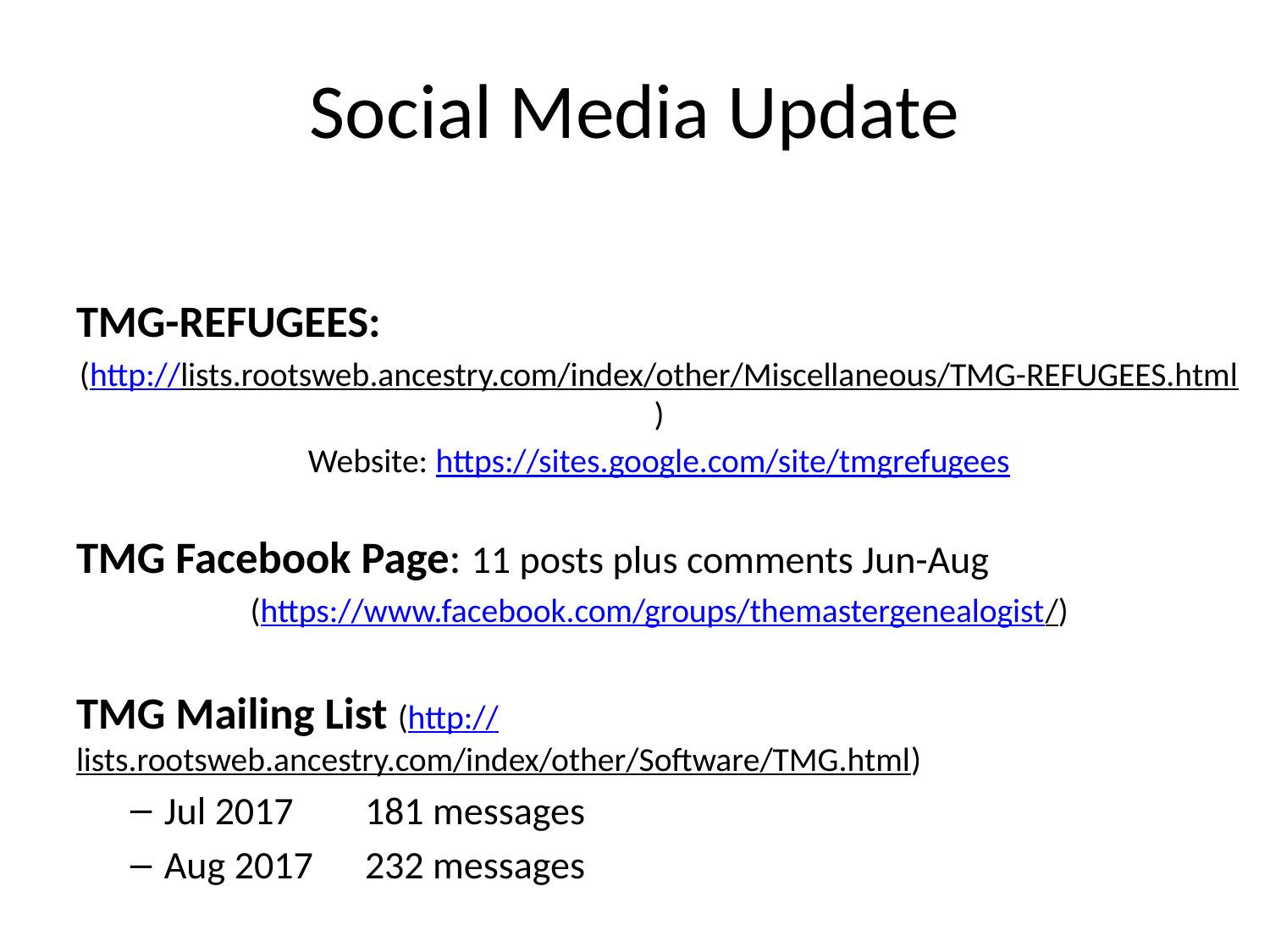

# Social Media Update
TMG-REFUGEES:
(http://lists.rootsweb.ancestry.com/index/other/Miscellaneous/TMG-REFUGEES.html)
Website: https://sites.google.com/site/tmgrefugees
TMG Facebook Page: 11 posts plus comments Jun-Aug
(https://www.facebook.com/groups/themastergenealogist/)

TMG Mailing List (http://lists.rootsweb.ancestry.com/index/other/Software/TMG.html)
Jul 2017	181 messages
Aug 2017	232 messages